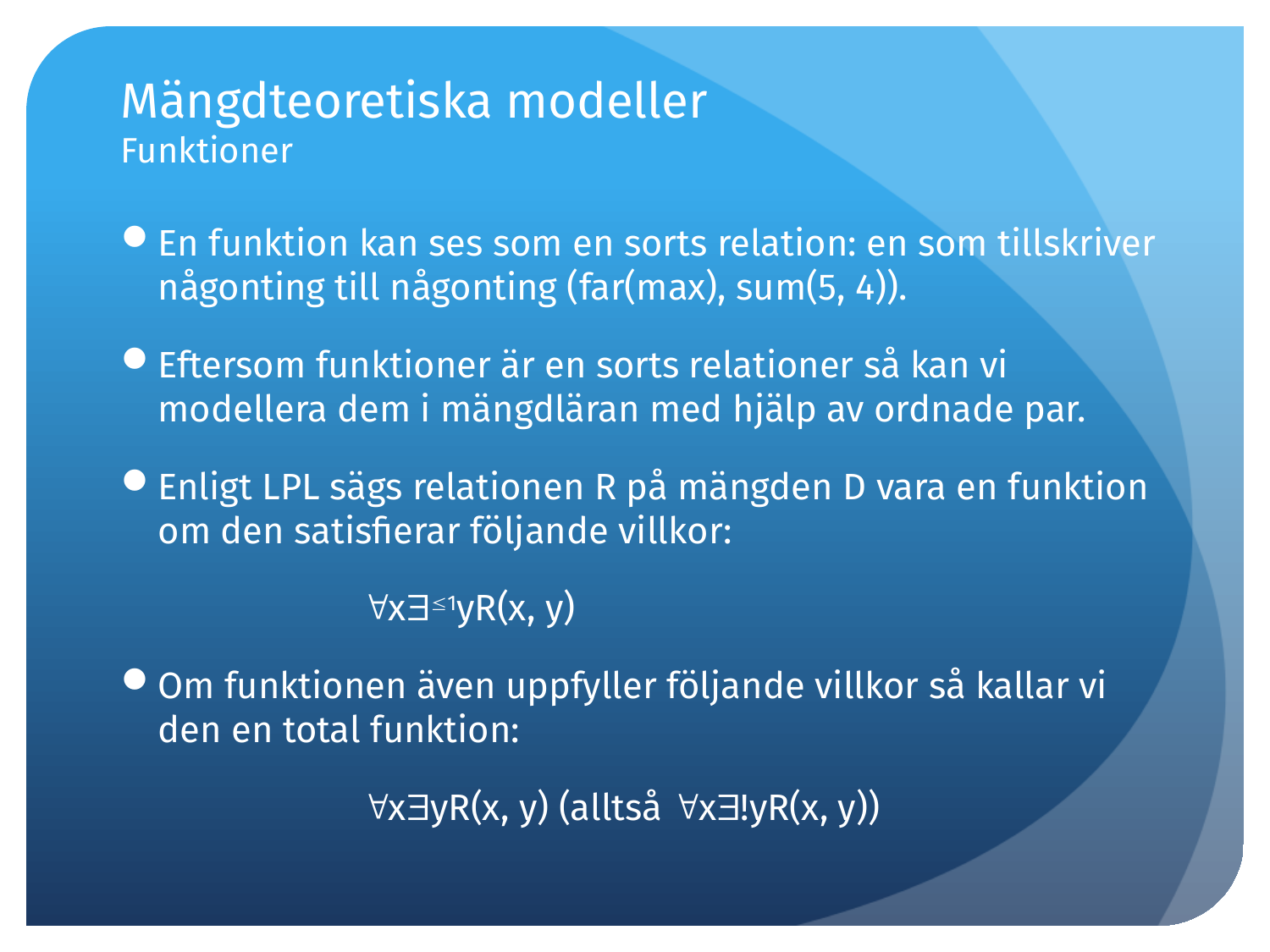

# Mängdteoretiska modeller Funktioner
En funktion kan ses som en sorts relation: en som tillskriver någonting till någonting (far(max), sum(5, 4)).
Eftersom funktioner är en sorts relationer så kan vi modellera dem i mängdläran med hjälp av ordnade par.
Enligt LPL sägs relationen R på mängden D vara en funktion om den satisfierar följande villkor:
		∀x∃≤1yR(x, y)
Om funktionen även uppfyller följande villkor så kallar vi den en total funktion:
    		∀x∃yR(x, y) (alltså ∀x∃!yR(x, y))